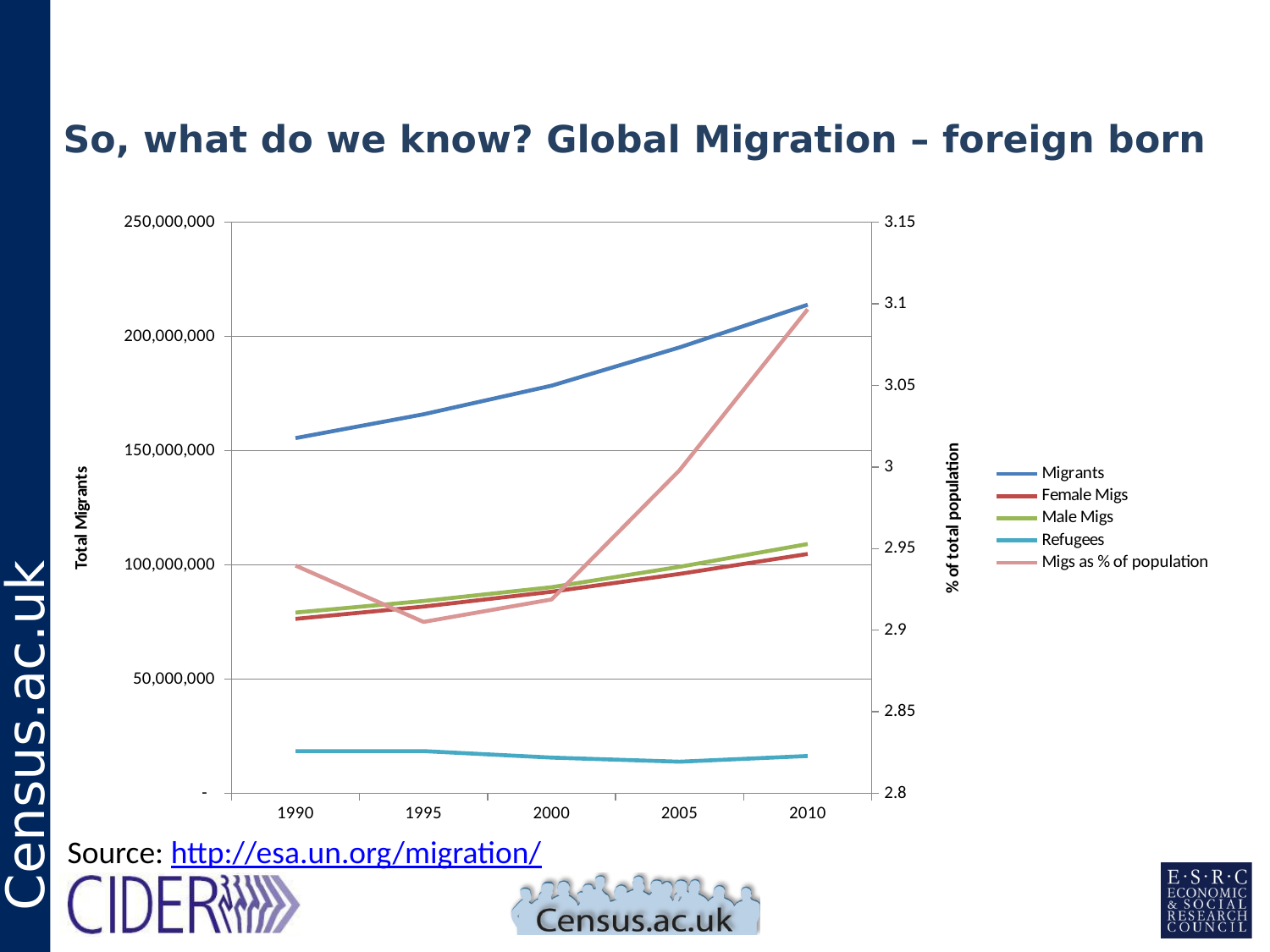

# So, what do we know? Global Migration – foreign born

### Chart

| Category | Migrants | Female Migs | Male Migs | Refugees | Migs as % of population |
|---|---|---|---|---|---|
| 1990 | 155518065.0 | 76385633.0 | 79132432.0 | 18481171.0 | 2.939598828228665 |
| 1995 | 165968778.0 | 81761249.0 | 84207529.0 | 18497567.0 | 2.9050701435112067 |
| 2000 | 178498563.0 | 88256349.0 | 90242214.0 | 15645933.0 | 2.918852834179859 |
| 2005 | 195245404.0 | 96074285.0 | 99171119.0 | 13852349.0 | 2.998113163508425 |
| 2010 | 213943812.0 | 104794962.0 | 109148850.0 | 16345740.0 | 3.09673576227498 |
Source: http://esa.un.org/migration/